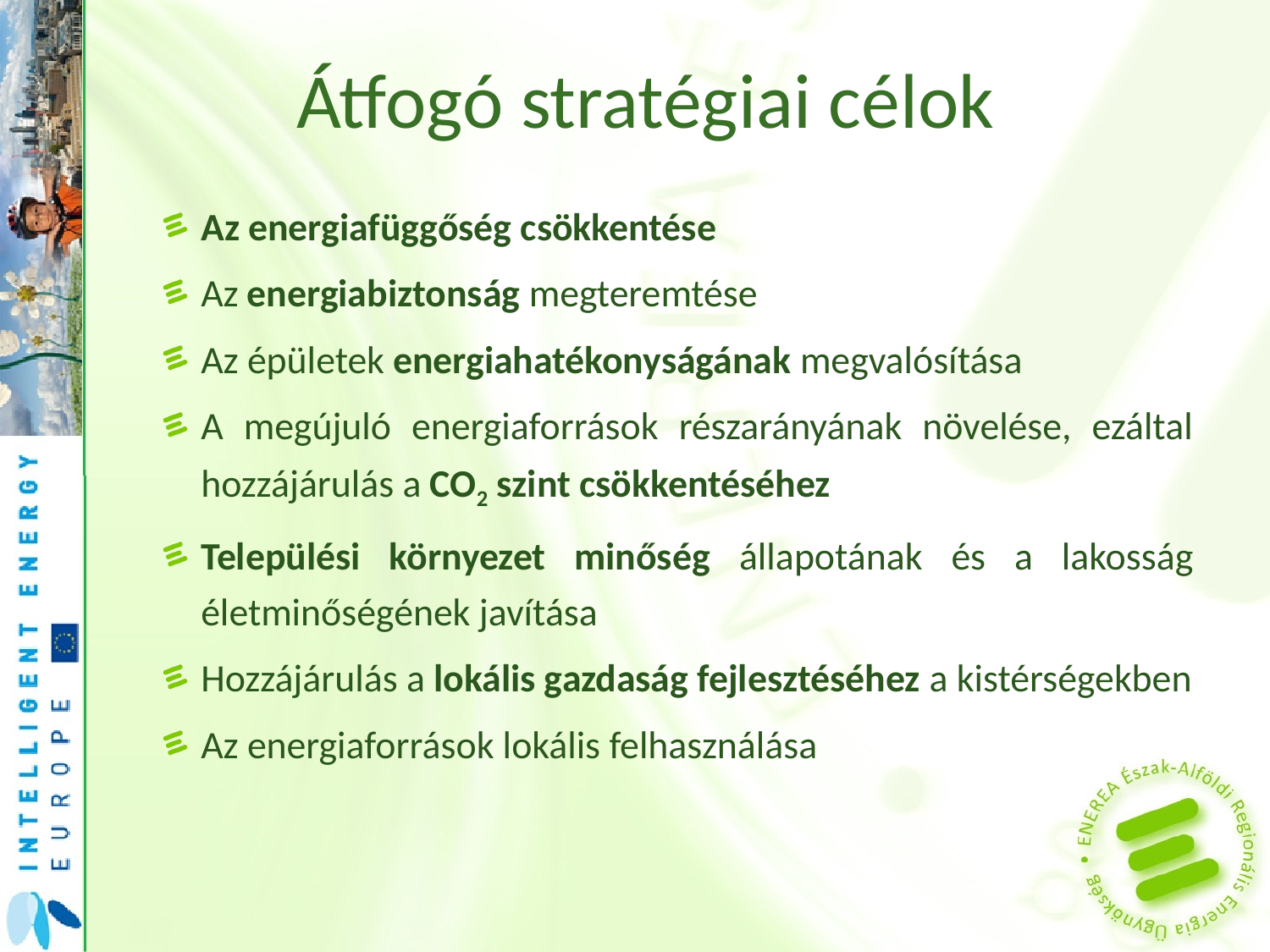

# Átfogó stratégiai célok
Az energiafüggőség csökkentése
Az energiabiztonság megteremtése
Az épületek energiahatékonyságának megvalósítása
A megújuló energiaforrások részarányának növelése, ezáltal hozzájárulás a CO2 szint csökkentéséhez
Települési környezet minőség állapotának és a lakosság életminőségének javítása
Hozzájárulás a lokális gazdaság fejlesztéséhez a kistérségekben
Az energiaforrások lokális felhasználása